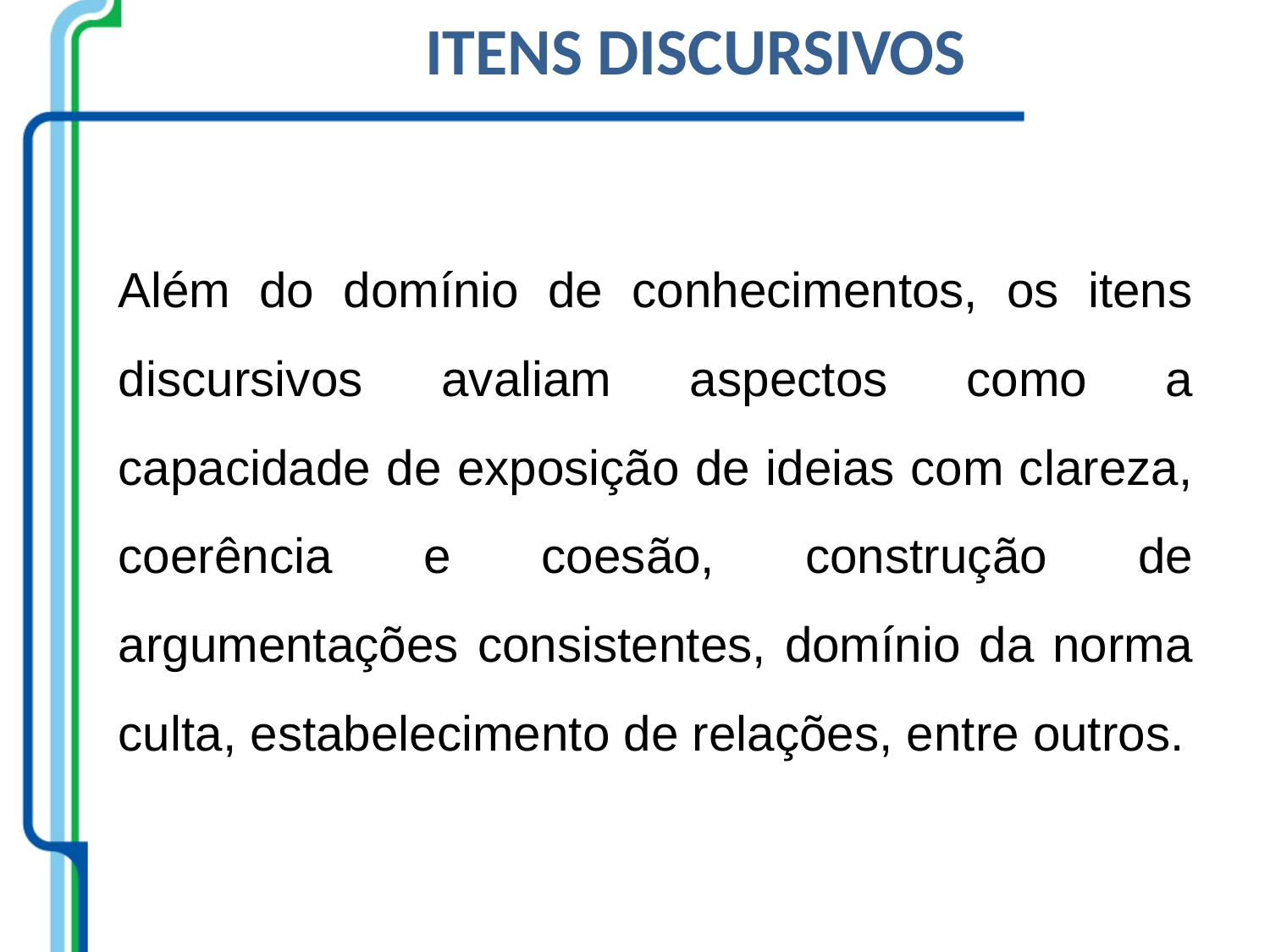

ITENS DISCURSIVOS
Além do domínio de conhecimentos, os itens discursivos avaliam aspectos como a capacidade de exposição de ideias com clareza, coerência e coesão, construção de argumentações consistentes, domínio da norma culta, estabelecimento de relações, entre outros.